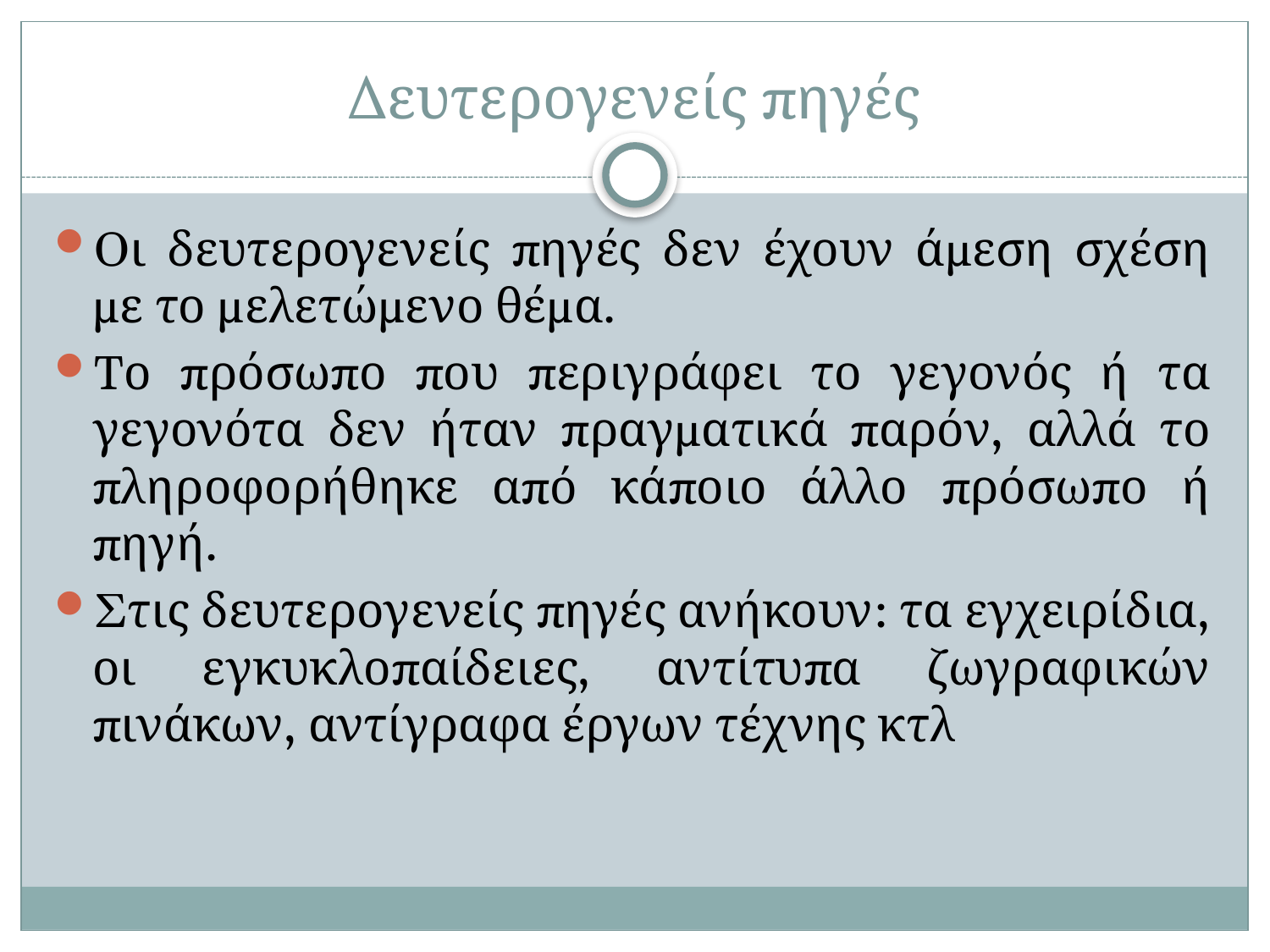

# Δευτερογενείς πηγές
Οι δευτερογενείς πηγές δεν έχουν άμεση σχέση με το μελετώμενο θέμα.
Το πρόσωπο που περιγράφει το γεγονός ή τα γεγονότα δεν ήταν πραγματικά παρόν, αλλά το πληροφορήθηκε από κάποιο άλλο πρόσωπο ή πηγή.
Στις δευτερογενείς πηγές ανήκουν: τα εγχειρίδια, οι εγκυκλοπαίδειες, αντίτυπα ζωγραφικών πινάκων, αντίγραφα έργων τέχνης κτλ